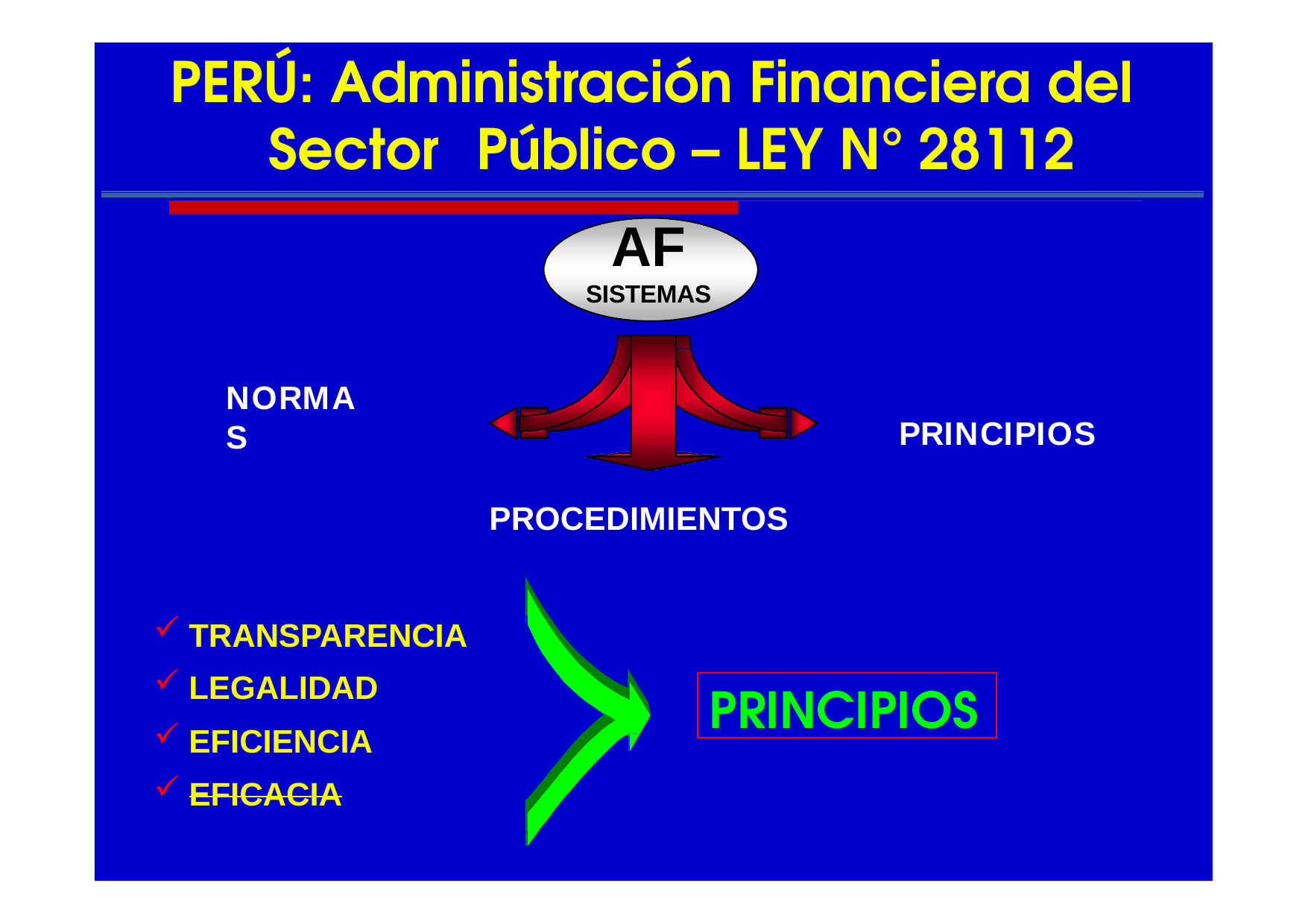

# PERÚ: Administración Financiera del  Sector	Público – LEY N° 28112

AF
SISTEMAS

NORMAS

PRINCIPIOS

PROCEDIMIENTOS

TRANSPARENCIA
LEGALIDAD
EFICIENCIA

PRINCIPIOS

EFICACIA